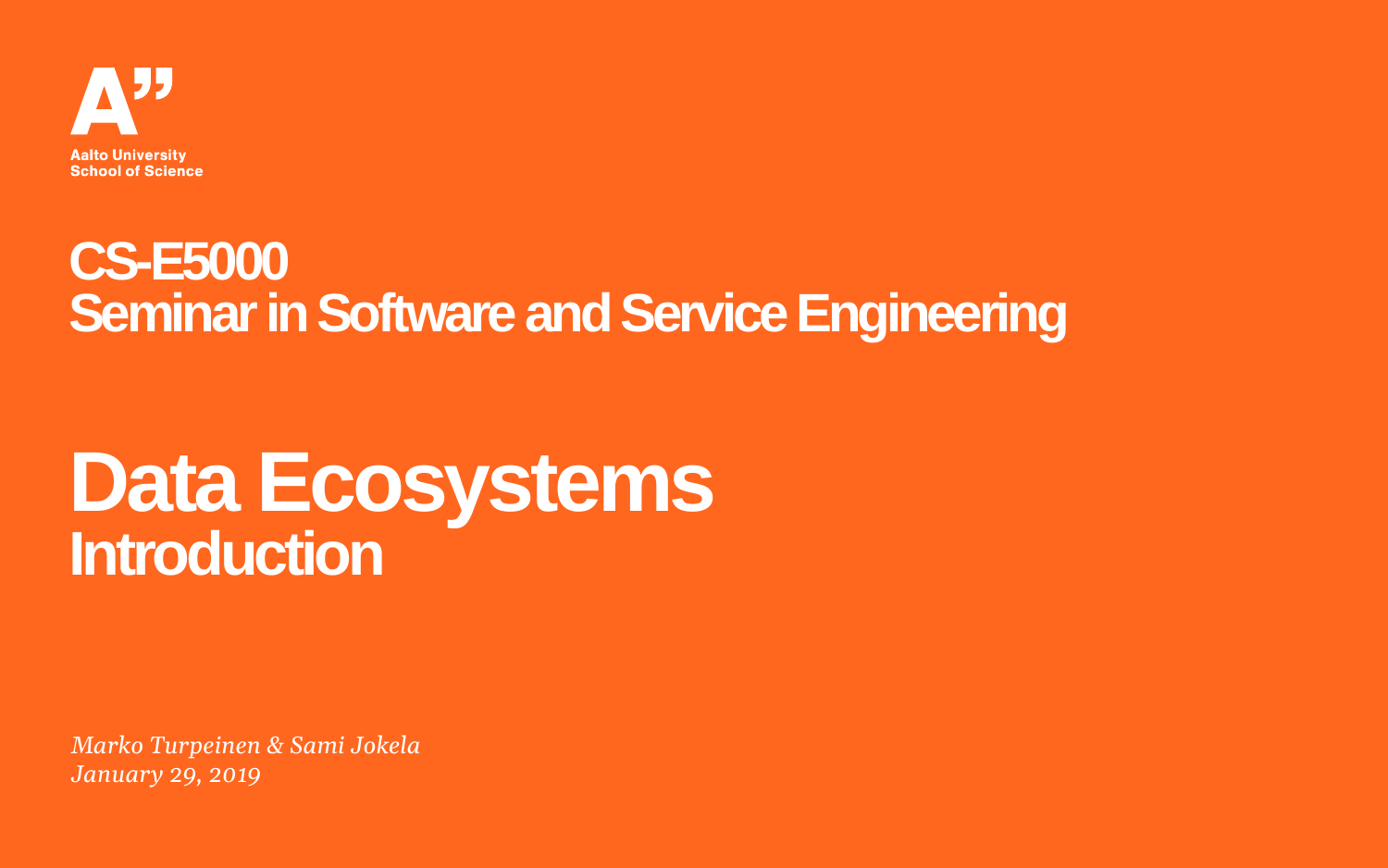

# CS-E5000 Seminar in Software and Service Engineering Data Ecosystems Introduction
Marko Turpeinen & Sami Jokela
January 29, 2019